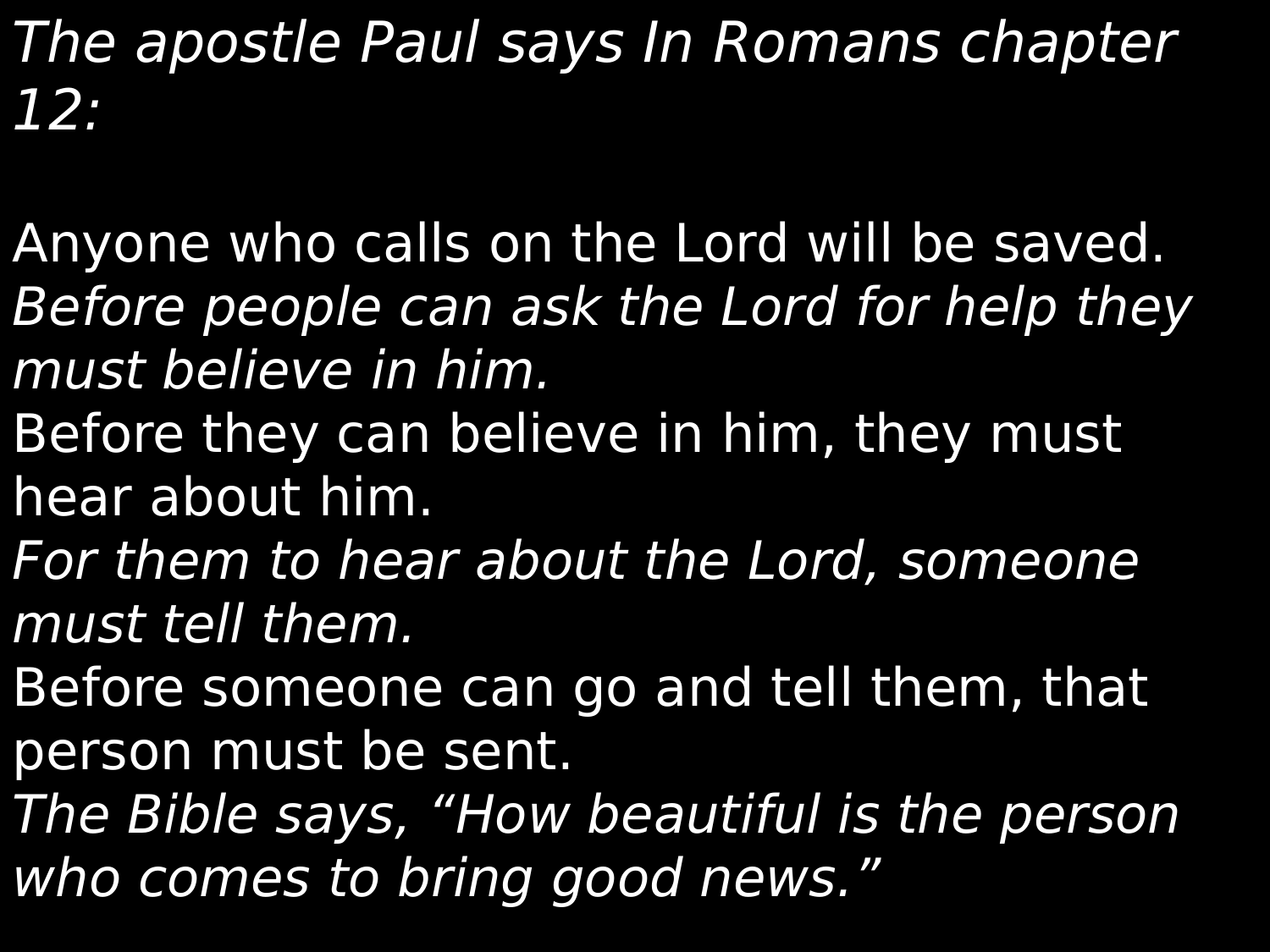

The apostle Paul says In Romans chapter 12:

Anyone who calls on the Lord will be saved.
Before people can ask the Lord for help they must believe in him.
Before they can believe in him, they must hear about him.
For them to hear about the Lord, someone must tell them.
Before someone can go and tell them, that person must be sent.
The Bible says, “How beautiful is the person who comes to bring good news.”